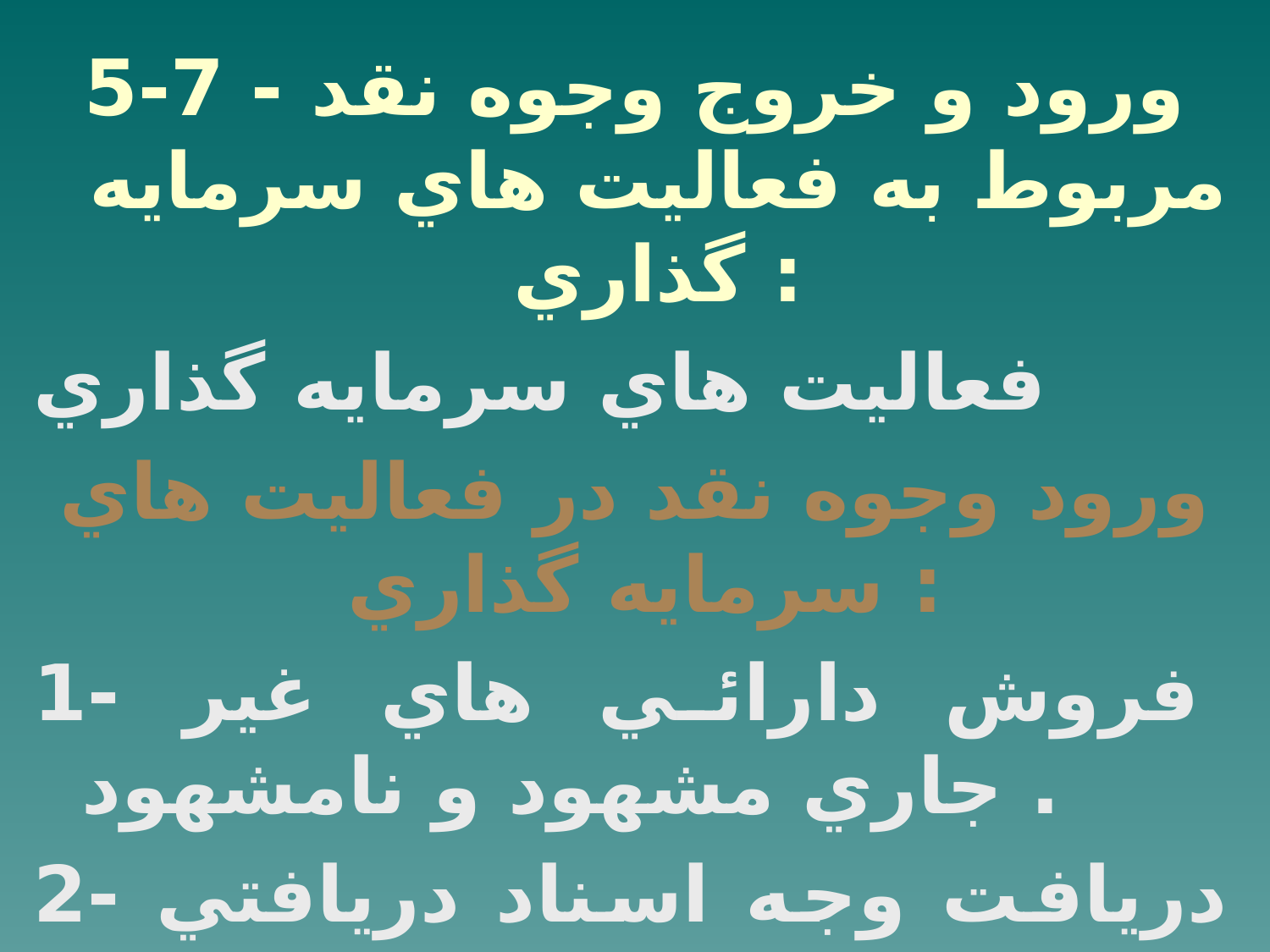

5-7 - ورود و خروج وجوه نقد مربوط به فعاليت هاي سرمايه گذاري :
فعاليت هاي سرمايه گذاري
ورود وجوه نقد در فعاليت هاي سرمايه گذاري :
1- فروش دارائي هاي غير جاري مشهود و نامشهود .
2- دريافت وجه اسناد دريافتي غير تجاري .